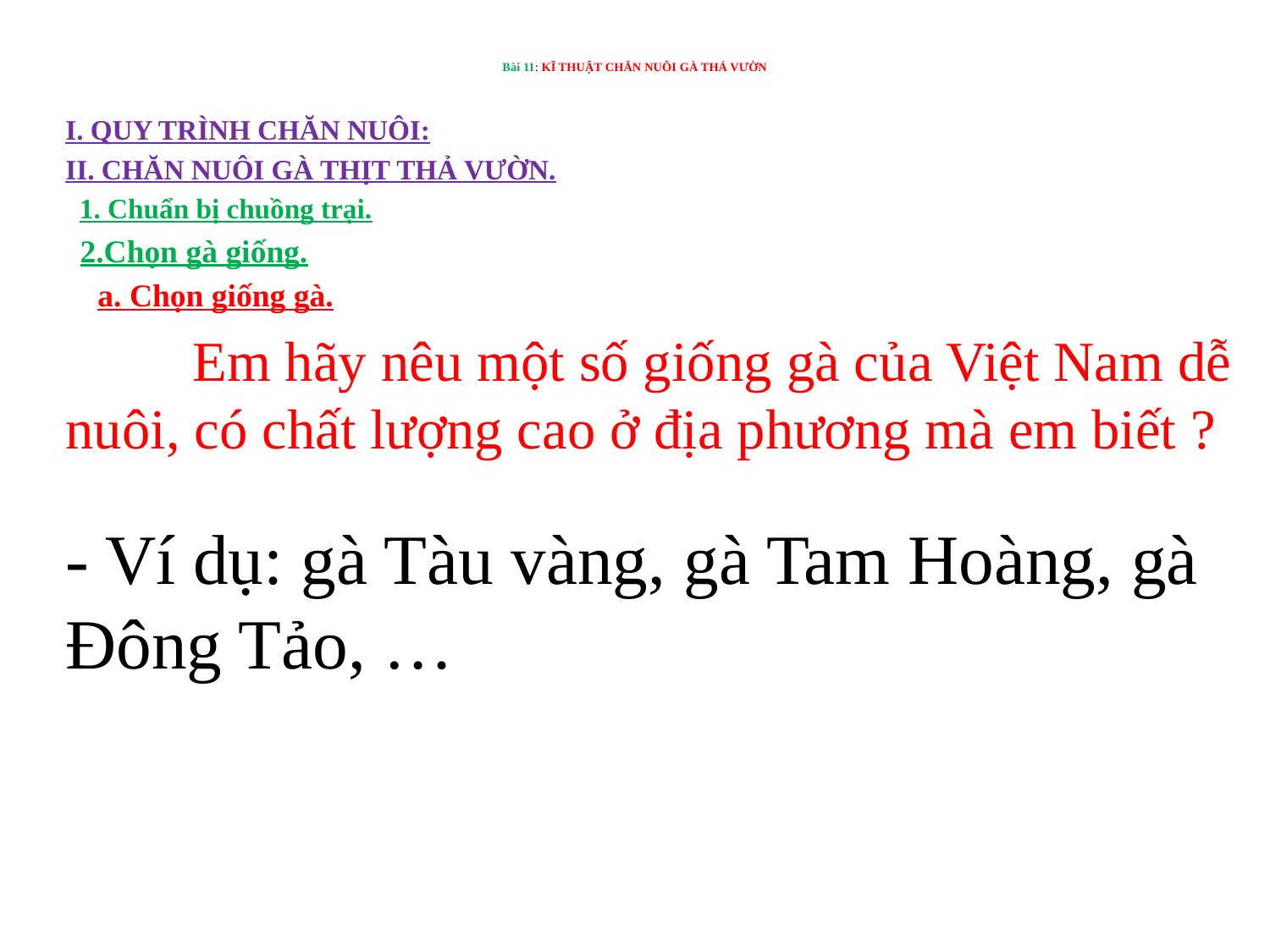

# Bài 11: KĨ THUẬT CHĂN NUÔI GÀ THẢ VƯỜN
I. QUY TRÌNH CHĂN NUÔI:
II. CHĂN NUÔI GÀ THỊT THẢ VƯỜN.
  1. Chuẩn bị chuồng trại.
  2.Chọn gà giống.
    a. Chọn giống gà.
	Em hãy nêu một số giống gà của Việt Nam dễ nuôi, có chất lượng cao ở địa phương mà em biết ?

- Ví dụ: gà Tàu vàng, gà Tam Hoàng, gà Đông Tảo, …